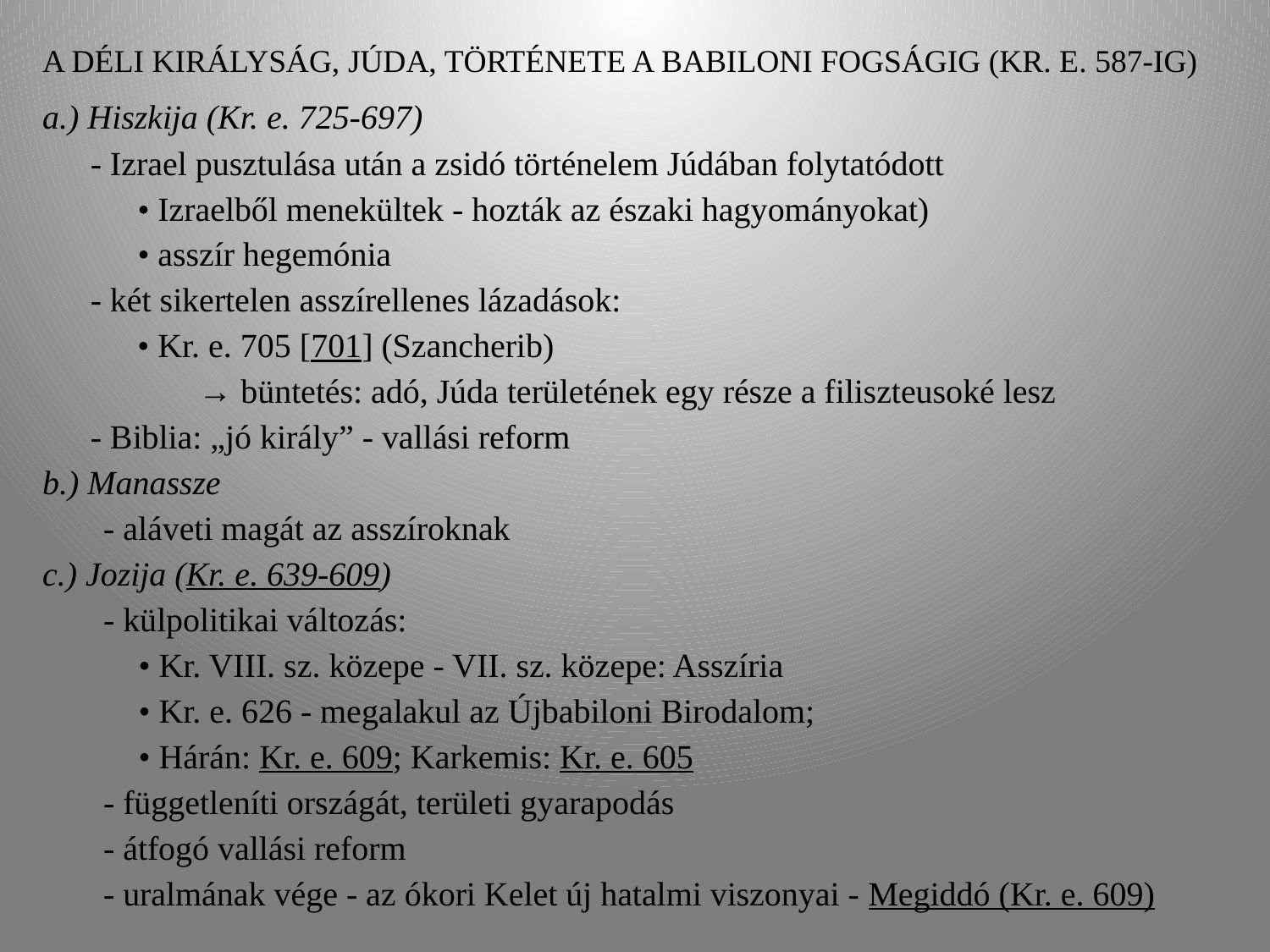

# A déli királyság, Júda, története a babiloni fogságig (Kr. e. 587-ig)
a.) Hiszkija (Kr. e. 725-697)
- Izrael pusztulása után a zsidó történelem Júdában folytatódott
• Izraelből menekültek - hozták az északi hagyományokat)
• asszír hegemónia
- két sikertelen asszírellenes lázadások:
• Kr. e. 705 [701] (Szancherib)
→ büntetés: adó, Júda területének egy része a filiszteusoké lesz
- Biblia: „jó király” - vallási reform
b.) Manassze
- aláveti magát az asszíroknak
c.) Jozija (Kr. e. 639-609)
- külpolitikai változás:
• Kr. VIII. sz. közepe - VII. sz. közepe: Asszíria
• Kr. e. 626 - megalakul az Újbabiloni Birodalom;
• Hárán: Kr. e. 609; Karkemis: Kr. e. 605
- függetleníti országát, területi gyarapodás
- átfogó vallási reform
- uralmának vége - az ókori Kelet új hatalmi viszonyai - Megiddó (Kr. e. 609)